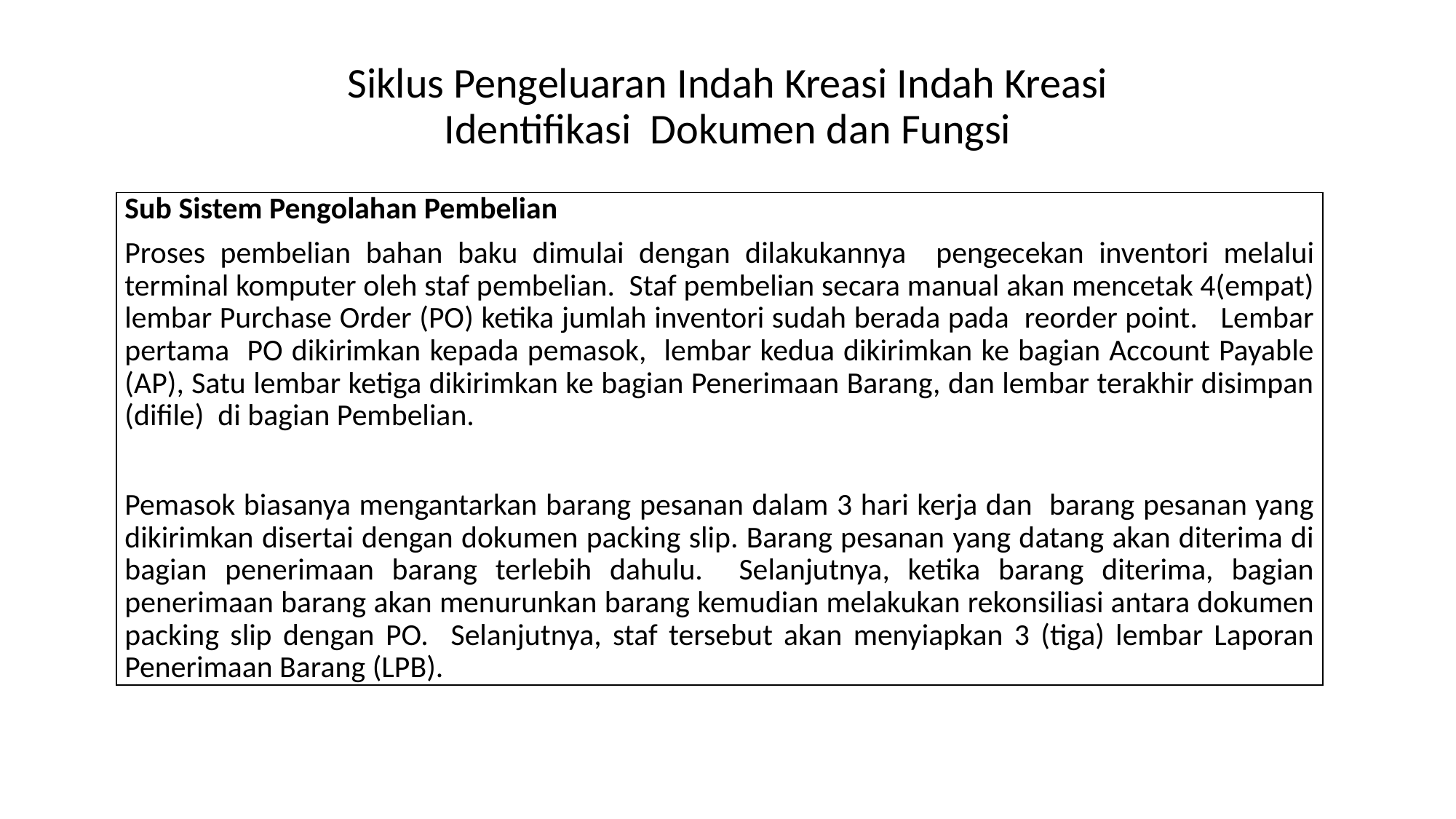

# Siklus Pengeluaran Indah Kreasi Indah Kreasi Identifikasi  Dokumen dan Fungsi
| Sub Sistem Pengolahan Pembelian Proses pembelian bahan baku dimulai dengan dilakukannya pengecekan inventori melalui terminal komputer oleh staf pembelian. Staf pembelian secara manual akan mencetak 4(empat) lembar Purchase Order (PO) ketika jumlah inventori sudah berada pada reorder point. Lembar pertama PO dikirimkan kepada pemasok, lembar kedua dikirimkan ke bagian Account Payable (AP), Satu lembar ketiga dikirimkan ke bagian Penerimaan Barang, dan lembar terakhir disimpan (difile) di bagian Pembelian.   Pemasok biasanya mengantarkan barang pesanan dalam 3 hari kerja dan barang pesanan yang dikirimkan disertai dengan dokumen packing slip. Barang pesanan yang datang akan diterima di bagian penerimaan barang terlebih dahulu. Selanjutnya, ketika barang diterima, bagian penerimaan barang akan menurunkan barang kemudian melakukan rekonsiliasi antara dokumen packing slip dengan PO. Selanjutnya, staf tersebut akan menyiapkan 3 (tiga) lembar Laporan Penerimaan Barang (LPB). |
| --- |